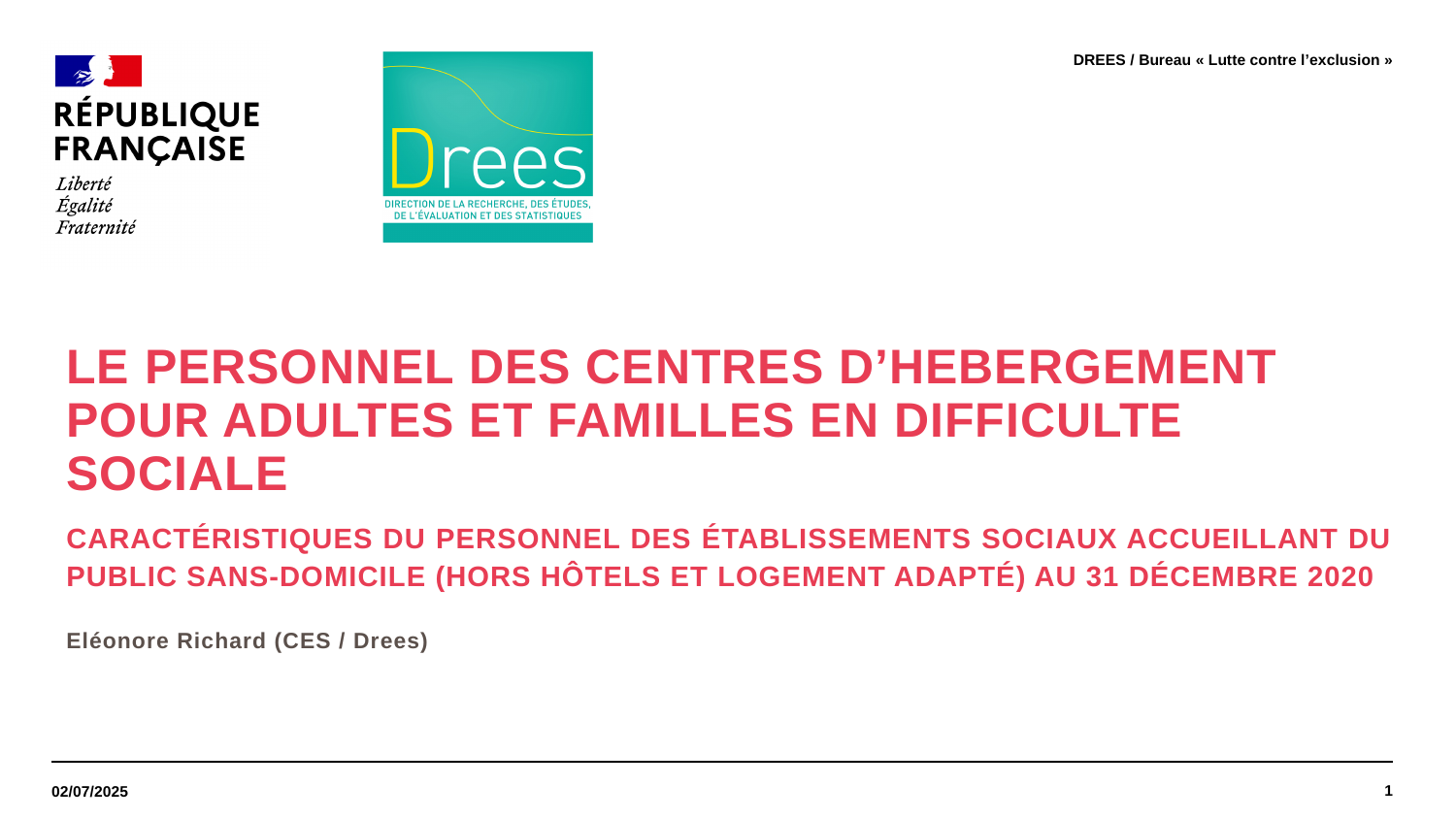

DREES / Bureau « Lutte contre l’exclusion »
LE PERSONNEL DES CENTRES D’HEBERGEMENT POUR ADULTES ET FAMILLES EN DIFFICULTE SOCIALE
caractéristiques du PERSONNEL DES établissements SOCIAUX accueillant du public sans-domicile (hors hôtels et logement adapté) au 31 décembre 2020
Eléonore Richard (CES / Drees)

1
02/07/2025